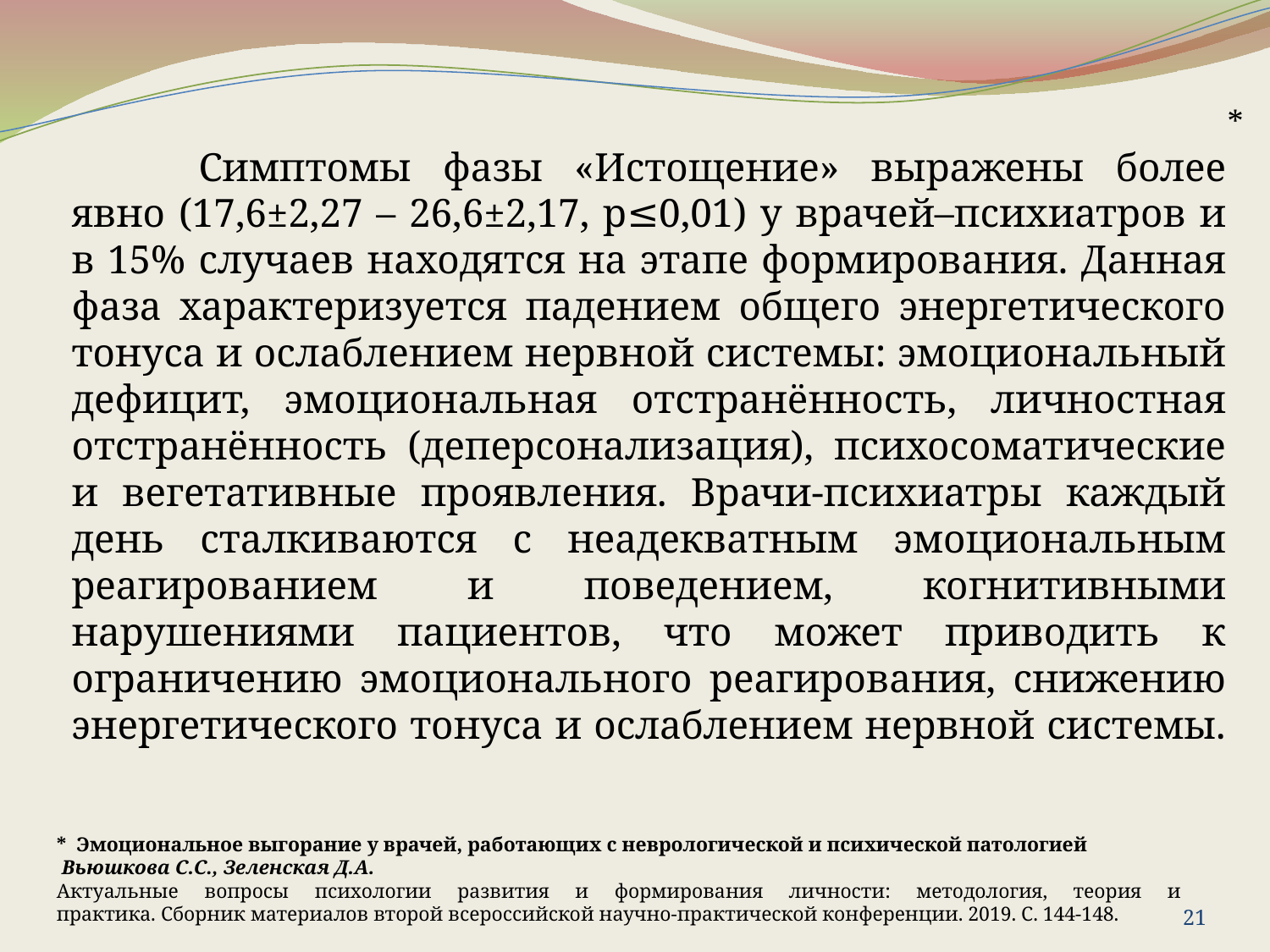

*
	Симптомы фазы «Истощение» выражены более явно (17,6±2,27 – 26,6±2,17, p≤0,01) у врачей–психиатров и в 15% случаев находятся на этапе формирования. Данная фаза характеризуется падением общего энергетического тонуса и ослаблением нервной системы: эмоциональный дефицит, эмоциональная отстранённость, личностная отстранённость (деперсонализация), психосоматические и вегетативные проявления. Врачи-психиатры каждый день сталкиваются с неадекватным эмоциональным реагированием и поведением, когнитивными нарушениями пациентов, что может приводить к ограничению эмоционального реагирования, снижению энергетического тонуса и ослаблением нервной системы.

*  Эмоциональное выгорание у врачей, работающих с неврологической и психической патологией
 Вьюшкова С.С., Зеленская Д.А.
Актуальные вопросы психологии развития и формирования личности: методология, теория и практика. Сборник материалов второй всероссийской научно-практической конференции. 2019. С. 144-148.
21